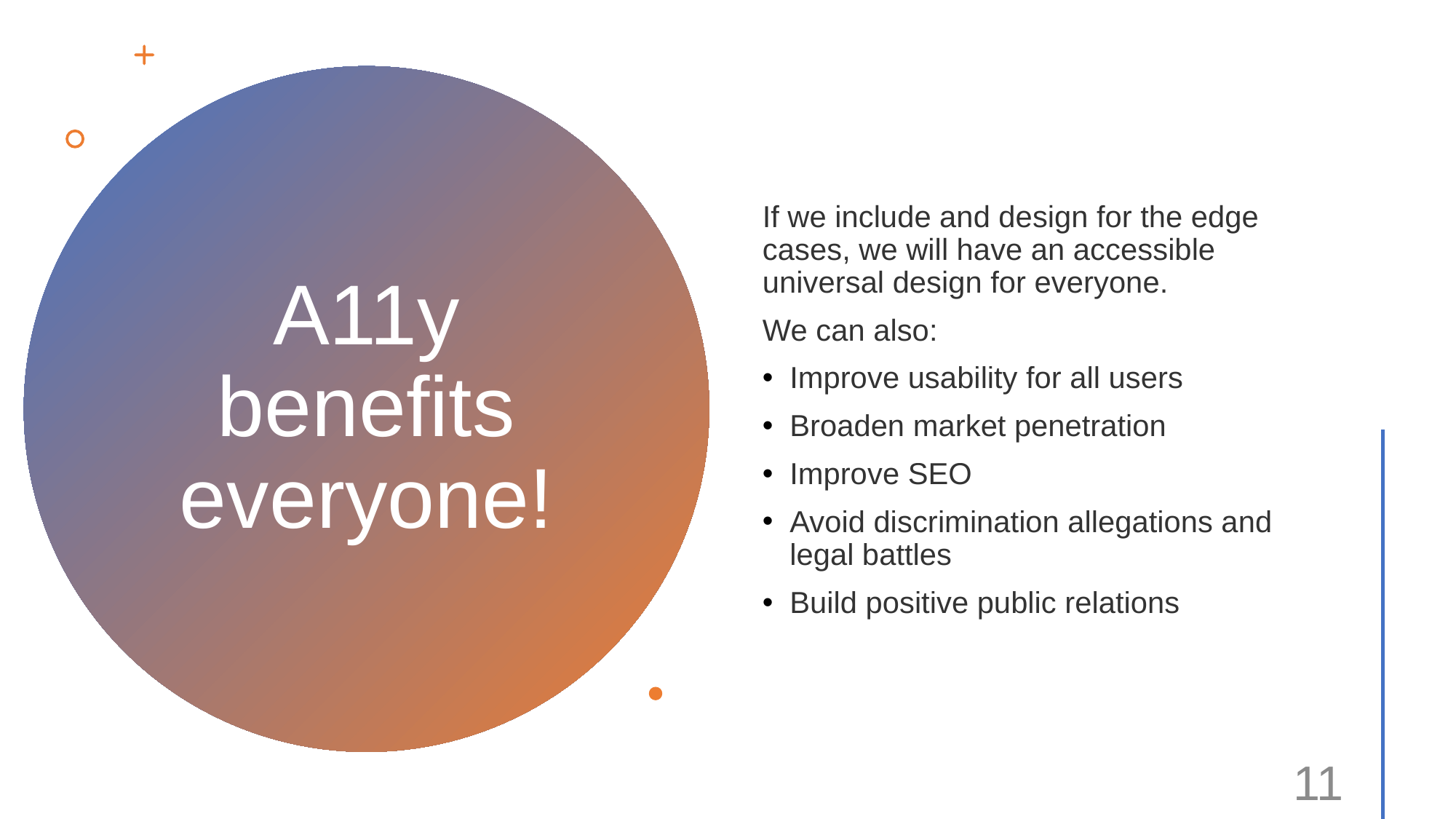

If we include and design for the edge cases, we will have an accessible universal design for everyone.
We can also:
Improve usability for all users
Broaden market penetration
Improve SEO
Avoid discrimination allegations and legal battles
Build positive public relations

# A11y benefits everyone!

11